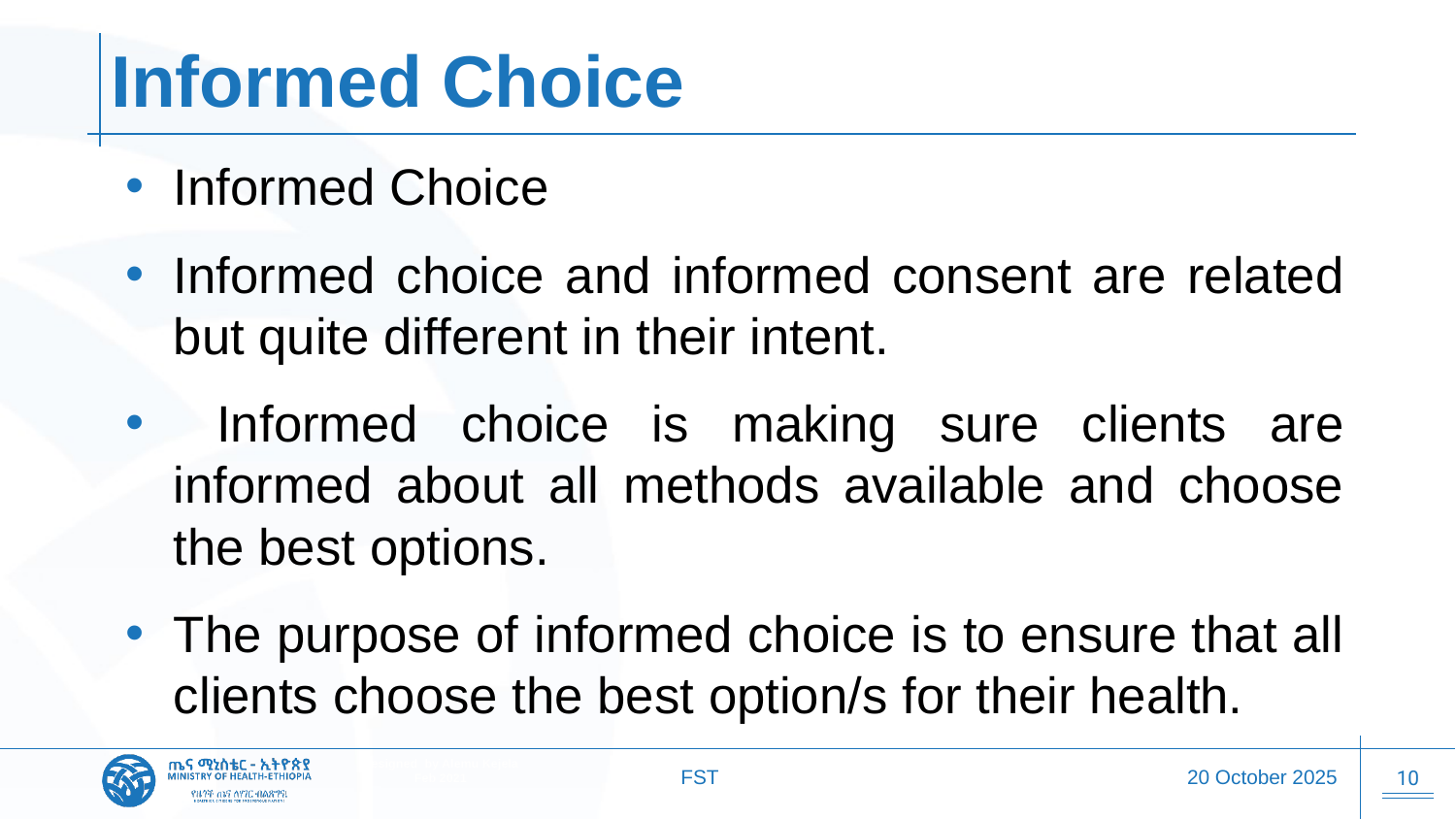

# Informed Choice
Informed Choice
Informed choice and informed consent are related but quite different in their intent.
 Informed choice is making sure clients are informed about all methods available and choose the best options.
The purpose of informed choice is to ensure that all clients choose the best option/s for their health.

FST
20 October 2025
10